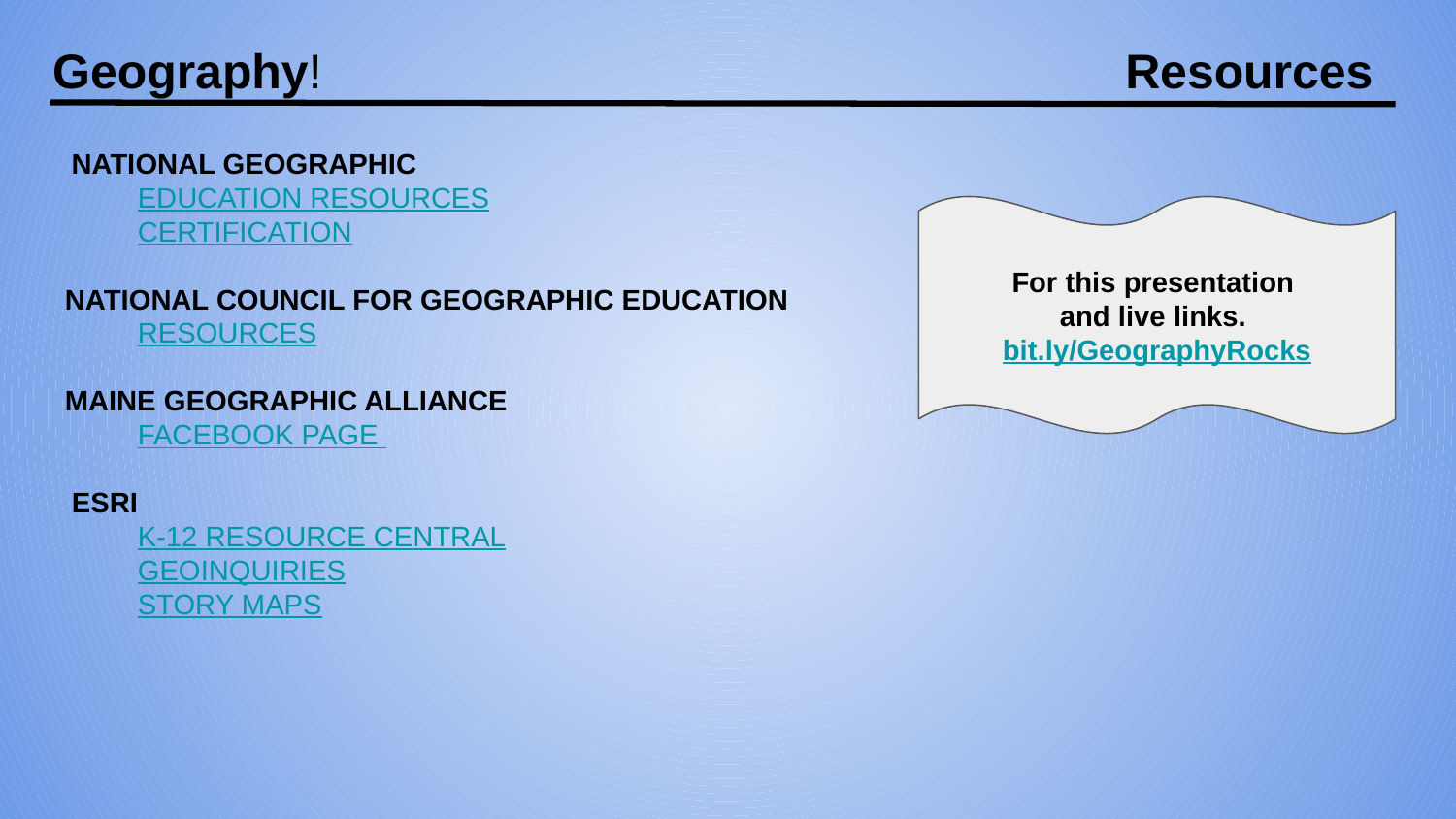

# Geography!
Resources
NATIONAL GEOGRAPHIC
EDUCATION RESOURCES
CERTIFICATION

NATIONAL COUNCIL FOR GEOGRAPHIC EDUCATION
RESOURCES

MAINE GEOGRAPHIC ALLIANCE
FACEBOOK PAGE

ESRI
K-12 RESOURCE CENTRAL
GEOINQUIRIES
STORY MAPS

For this presentation
and live links.
bit.ly/GeographyRocks